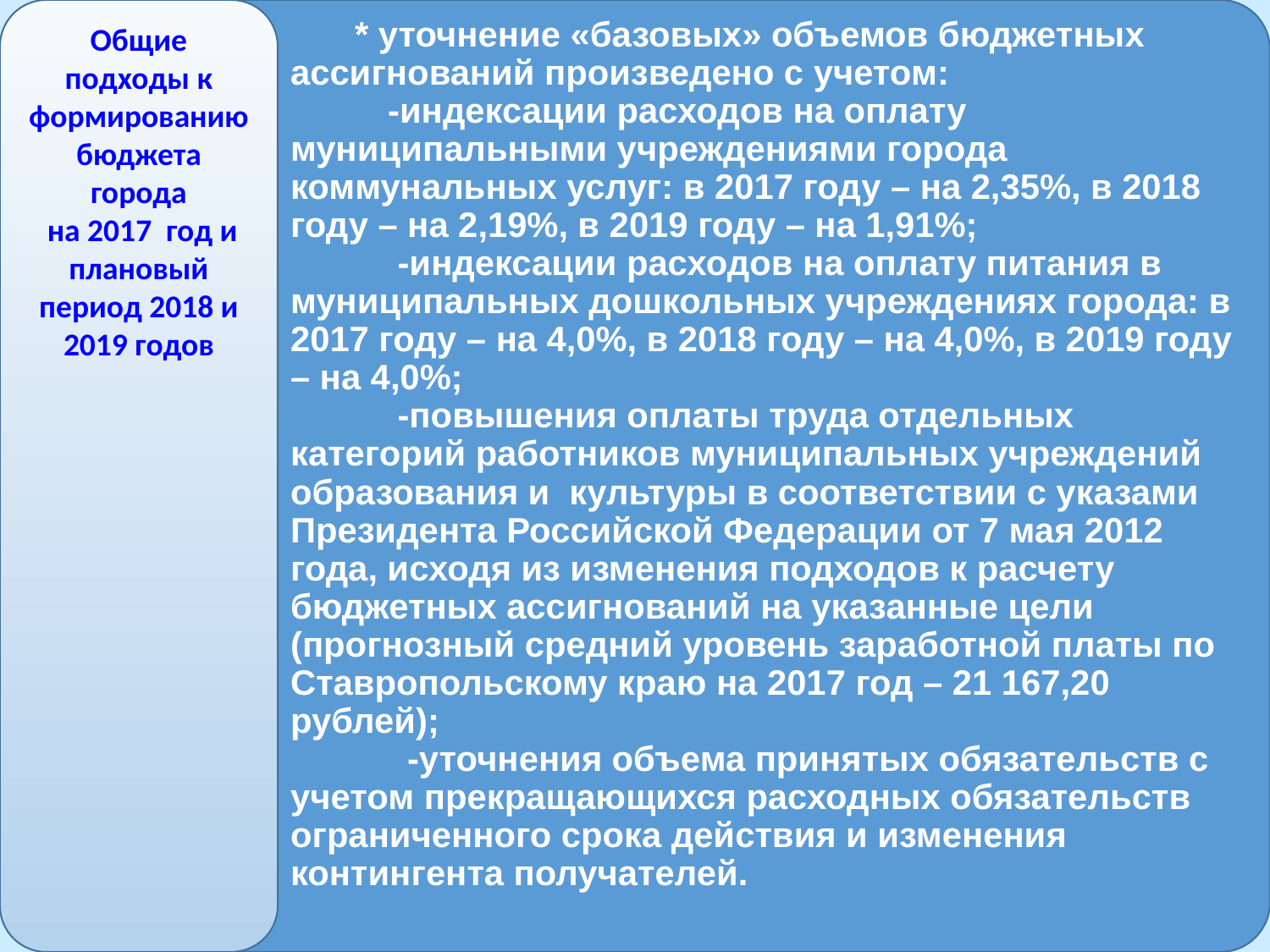

Общие подходы к формированию бюджета города
 на 2017  год и плановый период 2018 и 2019 годов
# * уточнение «базовых» объемов бюджетных ассигнований произведено с учетом: -индексации расходов на оплату муниципальными учреждениями города коммунальных услуг: в 2017 году – на 2,35%, в 2018 году – на 2,19%, в 2019 году – на 1,91%; -индексации расходов на оплату питания в муниципальных дошкольных учреждениях города: в 2017 году – на 4,0%, в 2018 году – на 4,0%, в 2019 году – на 4,0%; -повышения оплаты труда отдельных категорий работников муниципальных учреждений образования и  культуры в соответствии с указами Президента Российской Федерации от 7 мая 2012 года, исходя из изменения подходов к расчету бюджетных ассигнований на указанные цели (прогнозный средний уровень заработной платы по Ставропольскому краю на 2017 год – 21 167,20  рублей); -уточнения объема принятых обязательств с учетом прекращающихся расходных обязательств ограниченного срока действия и изменения контингента получателей.